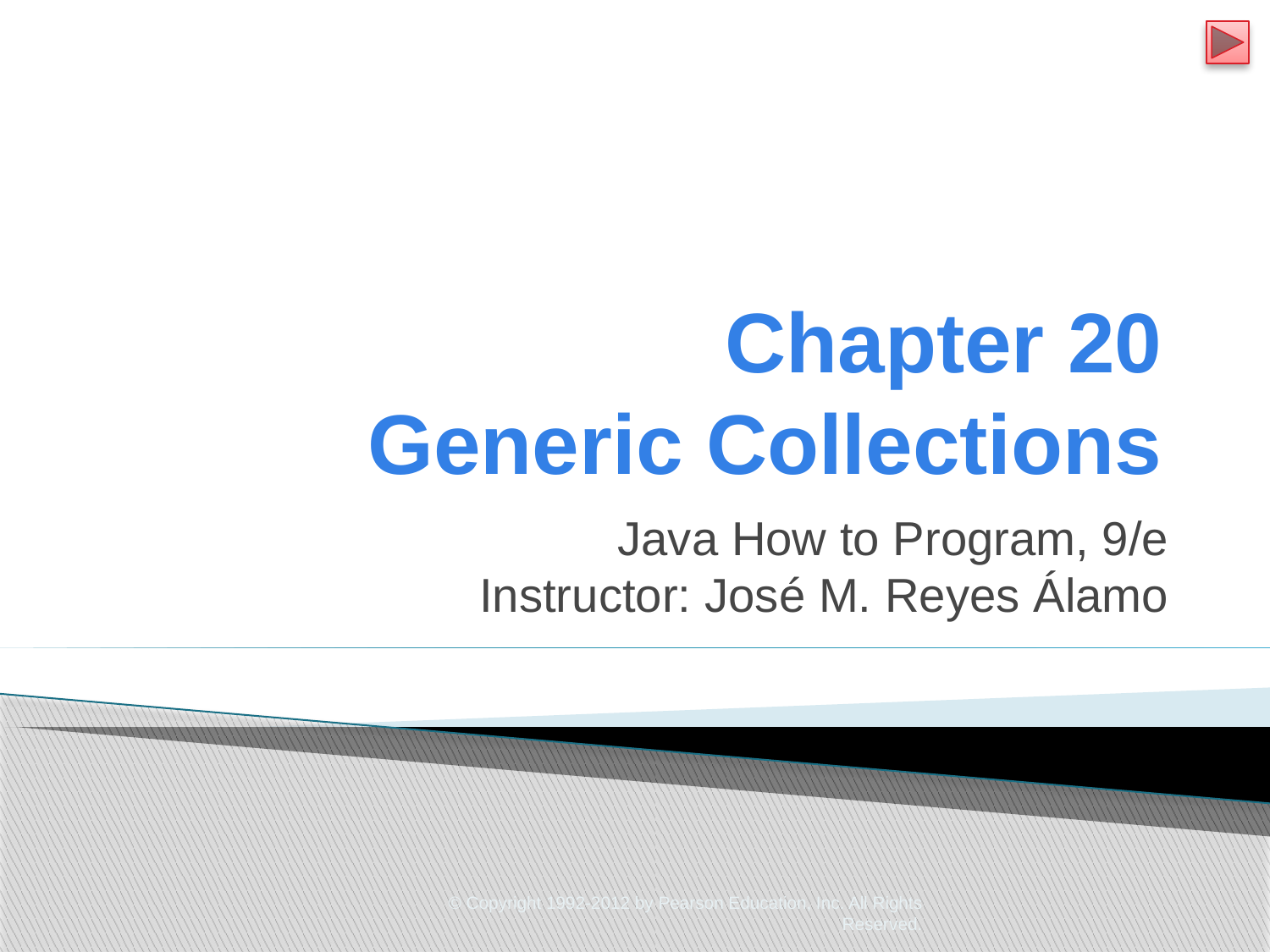

# Chapter 20 Generic Collections
Java How to Program, 9/e
Instructor: José M. Reyes Álamo
© Copyright 1992-2012 by Pearson Education, Inc. All Rights Reserved.